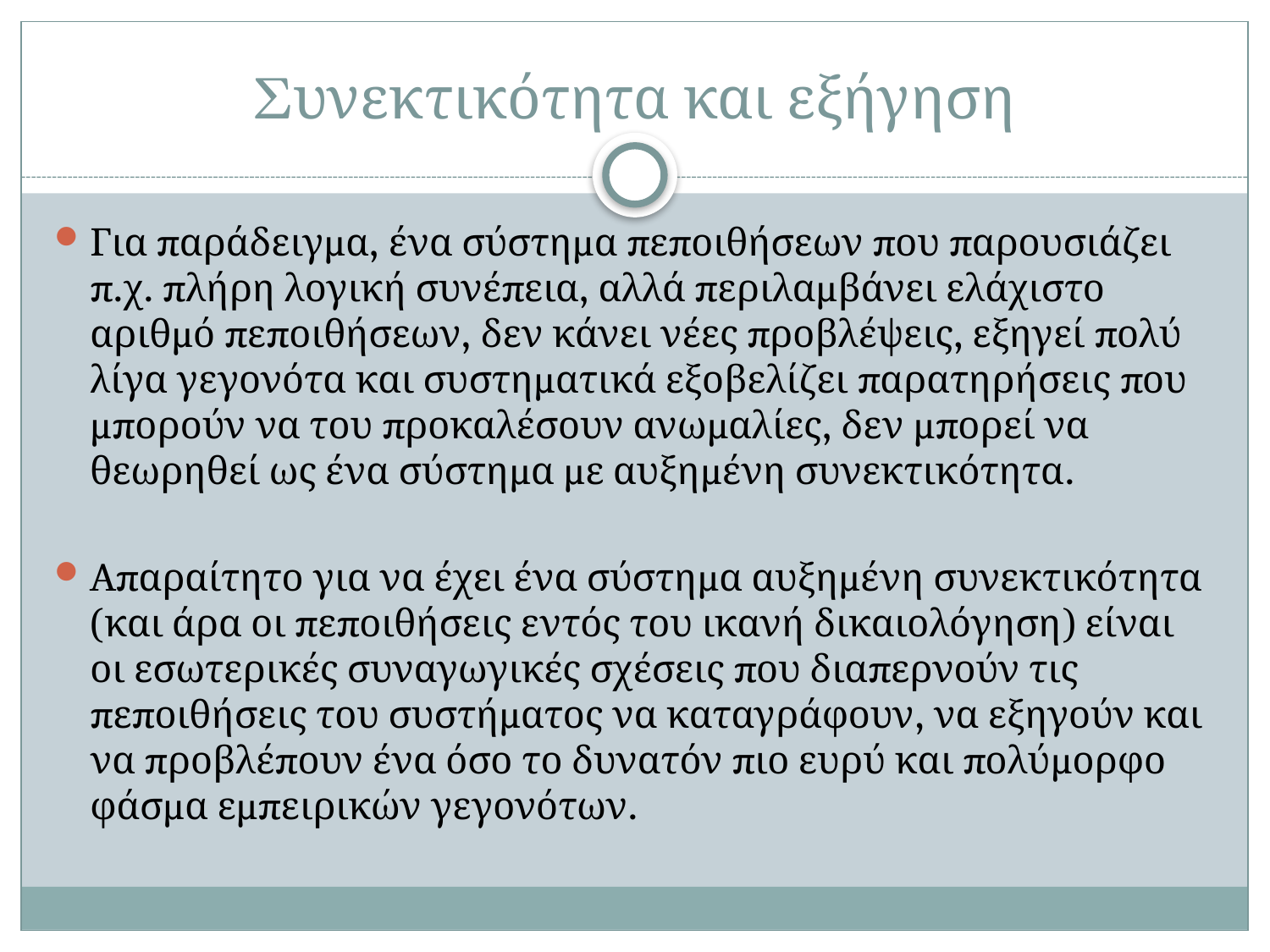

# Συνεκτικότητα και εξήγηση
Για παράδειγμα, ένα σύστημα πεποιθήσεων που παρουσιάζει π.χ. πλήρη λογική συνέπεια, αλλά περιλαμβάνει ελάχιστο αριθμό πεποιθήσεων, δεν κάνει νέες προβλέψεις, εξηγεί πολύ λίγα γεγονότα και συστηματικά εξοβελίζει παρατηρήσεις που μπορούν να του προκαλέσουν ανωμαλίες, δεν μπορεί να θεωρηθεί ως ένα σύστημα με αυξημένη συνεκτικότητα.

Απαραίτητο για να έχει ένα σύστημα αυξημένη συνεκτικότητα (και άρα οι πεποιθήσεις εντός του ικανή δικαιολόγηση) είναι οι εσωτερικές συναγωγικές σχέσεις που διαπερνούν τις πεποιθήσεις του συστήματος να καταγράφουν, να εξηγούν και να προβλέπουν ένα όσο το δυνατόν πιο ευρύ και πολύμορφο φάσμα εμπειρικών γεγονότων.